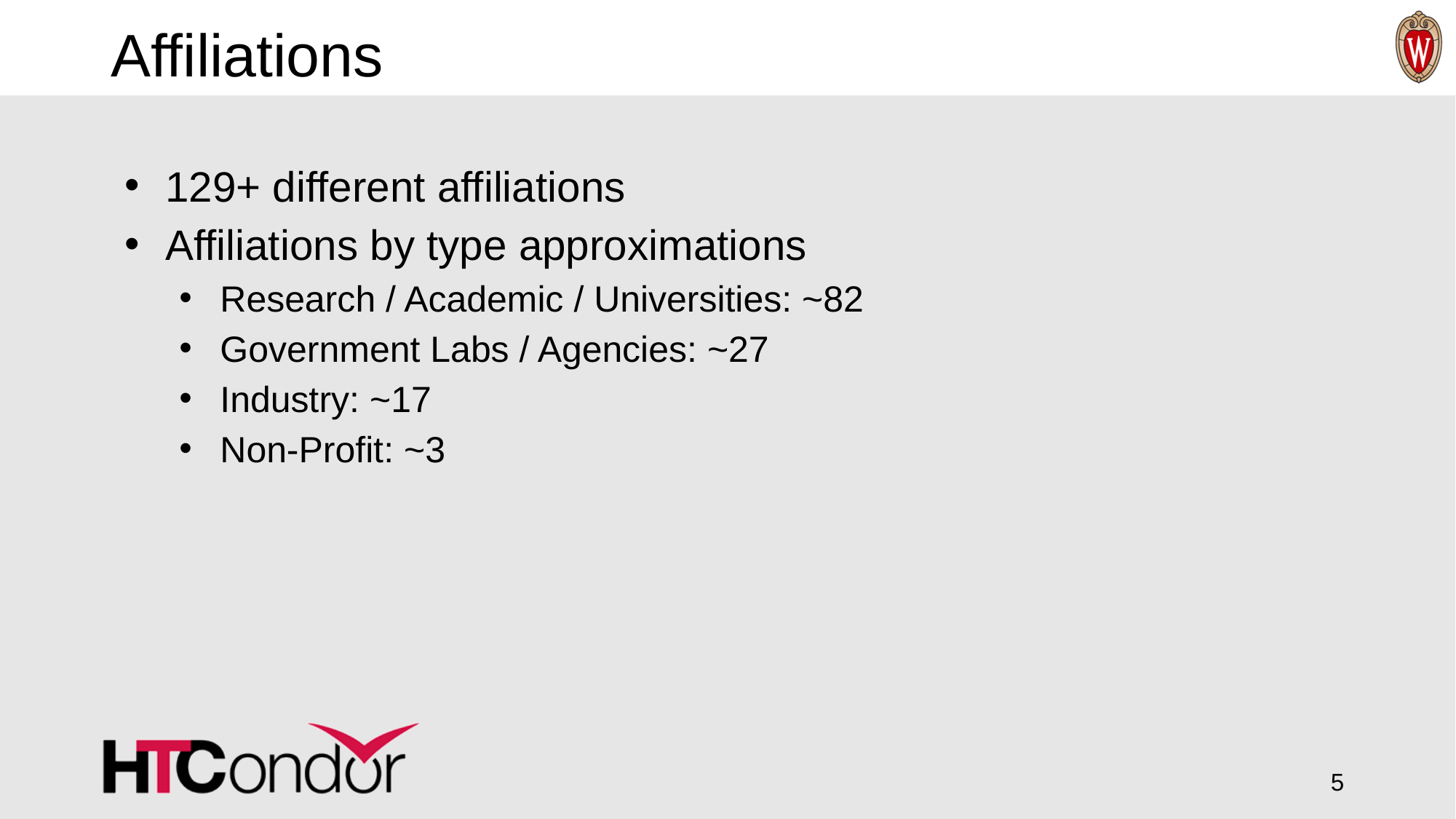

# Affiliations
129+ different affiliations
Affiliations by type approximations
Research / Academic / Universities: ~82
Government Labs / Agencies: ~27
Industry: ~17
Non-Profit: ~3

5